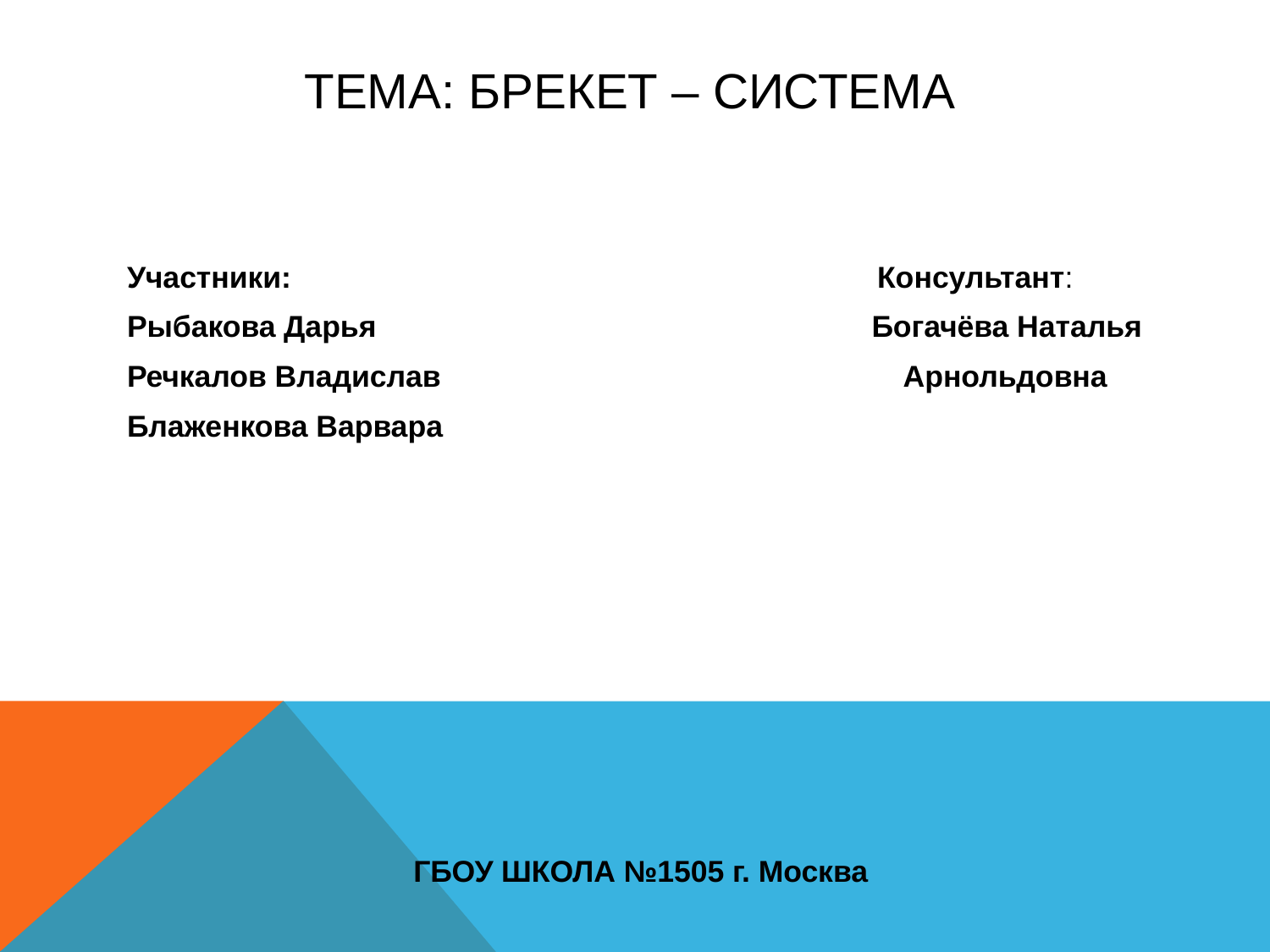

# Тема: Брекет – система

Участники:                                                                       Консультант:
Рыбакова Дарья                                                            Богачёва Наталья
Речкалов Владислав                                                        Арнольдовна
Блаженкова Варвара

  ГБОУ ШКОЛА №1505 г. Москва